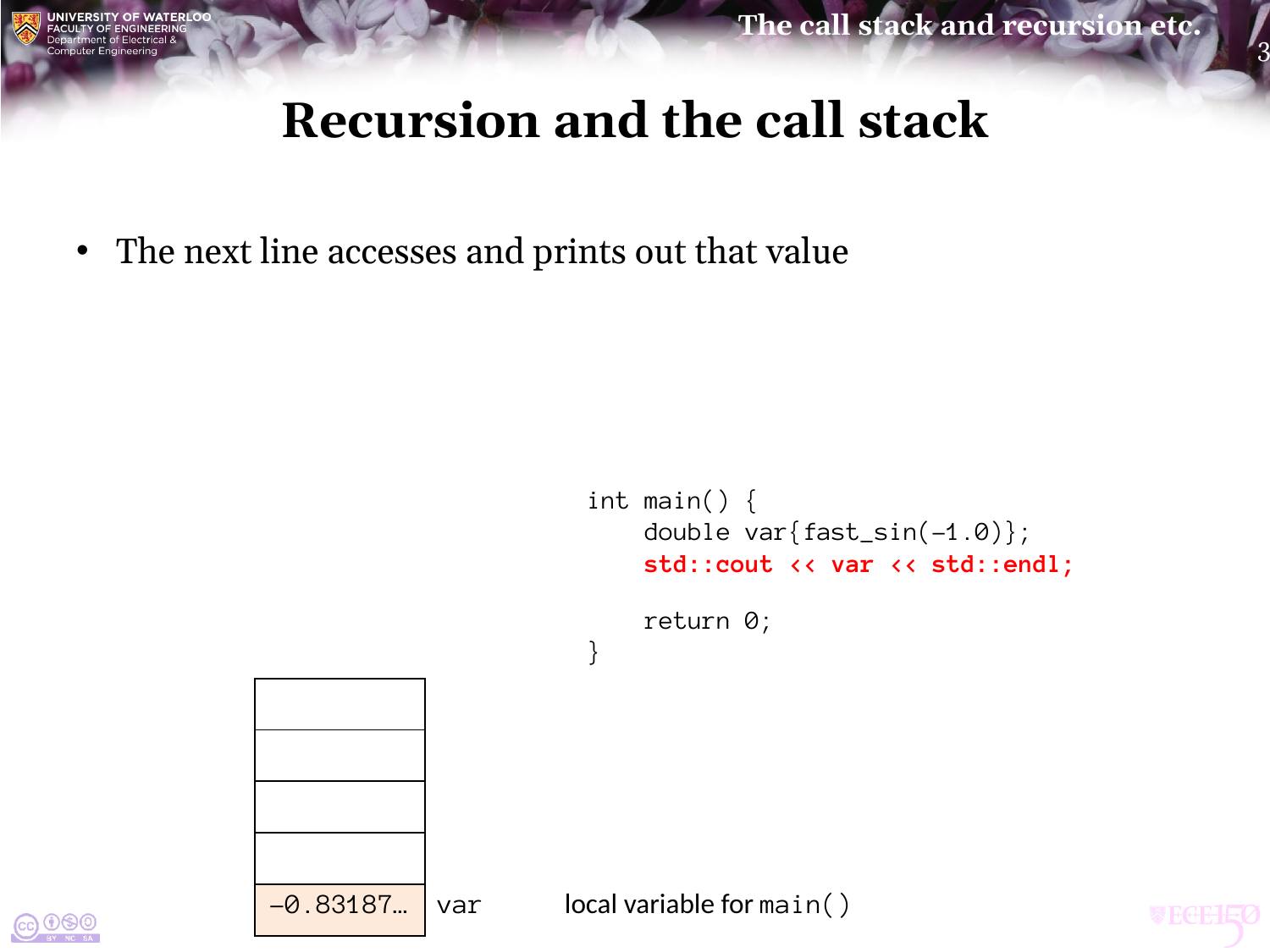

# Recursion and the call stack
The next line accesses and prints out that value
int main() {
    double var{fast_sin(-1.0)};
    std::cout << var << std::endl;

    return 0;
}
|  |  |
| --- | --- |
|  |  |
|  |  |
|  |  |
| -0.83187… | var local variable for main() |